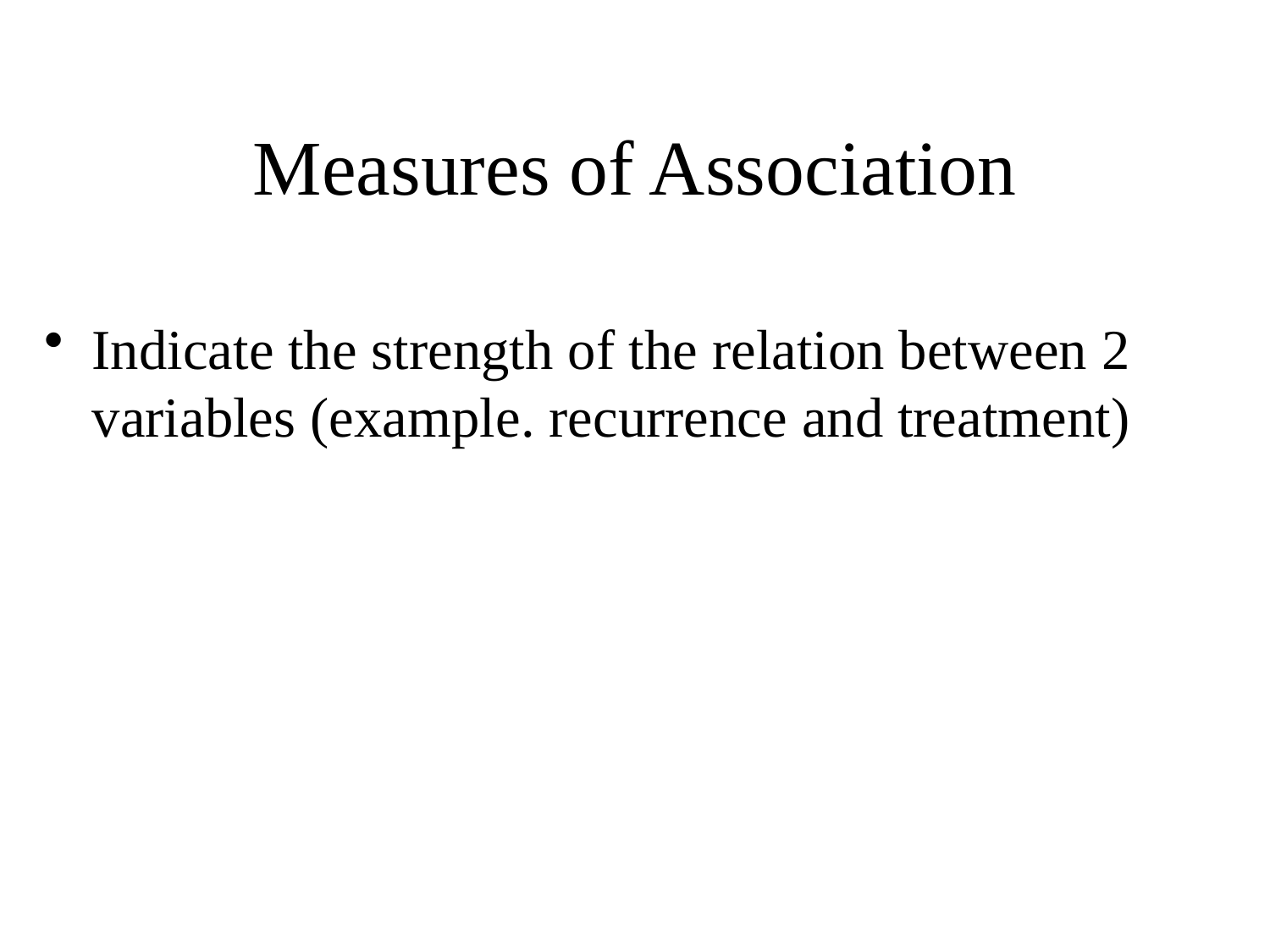

# Measures of Association
Indicate the strength of the relation between 2 variables (example. recurrence and treatment)